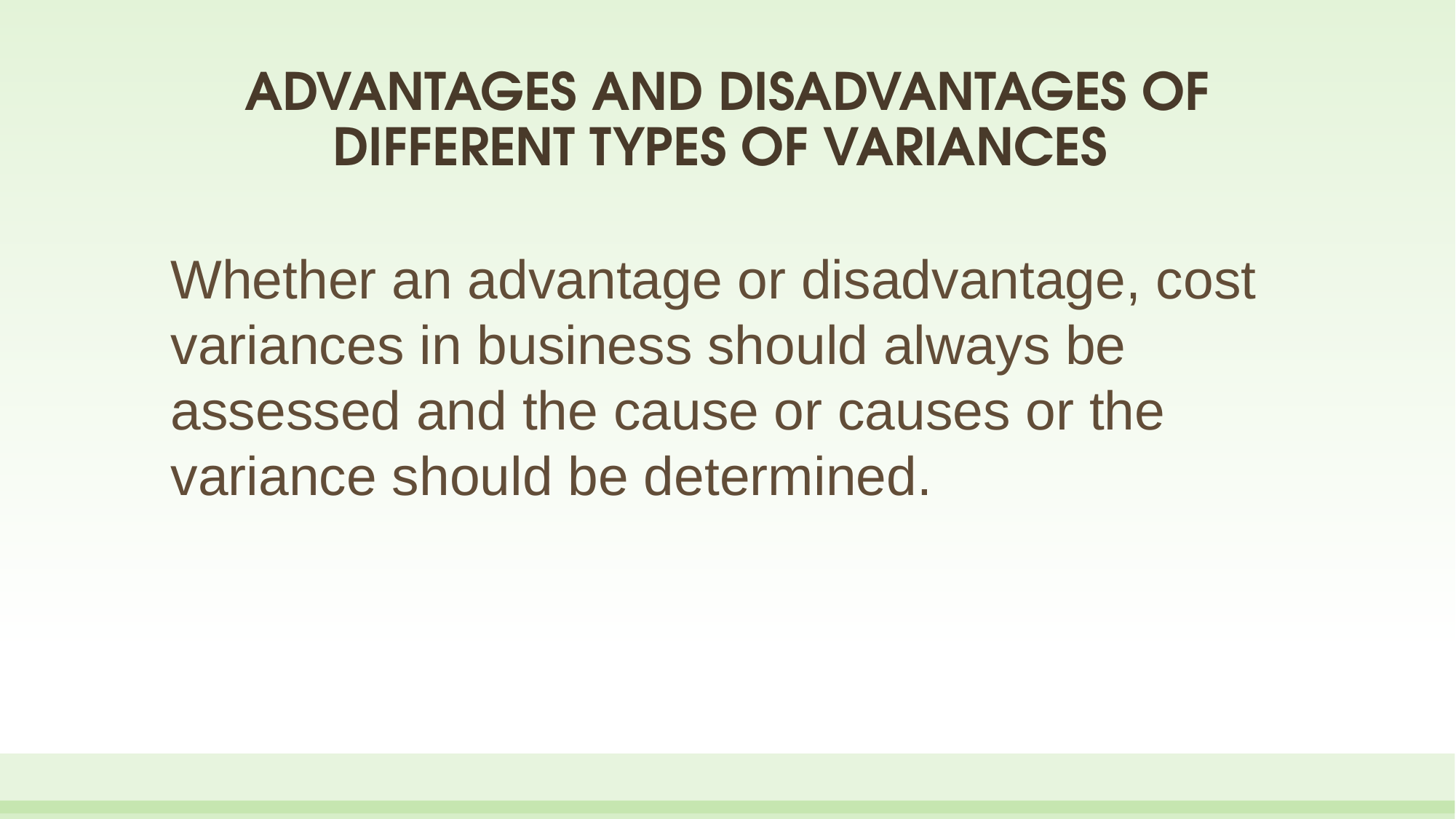

# ADVANTAGES AND DISADVANTAGES OF DIFFERENT TYPES OF VARIANCES
Whether an advantage or disadvantage, cost variances in business should always be assessed and the cause or causes or the variance should be determined.